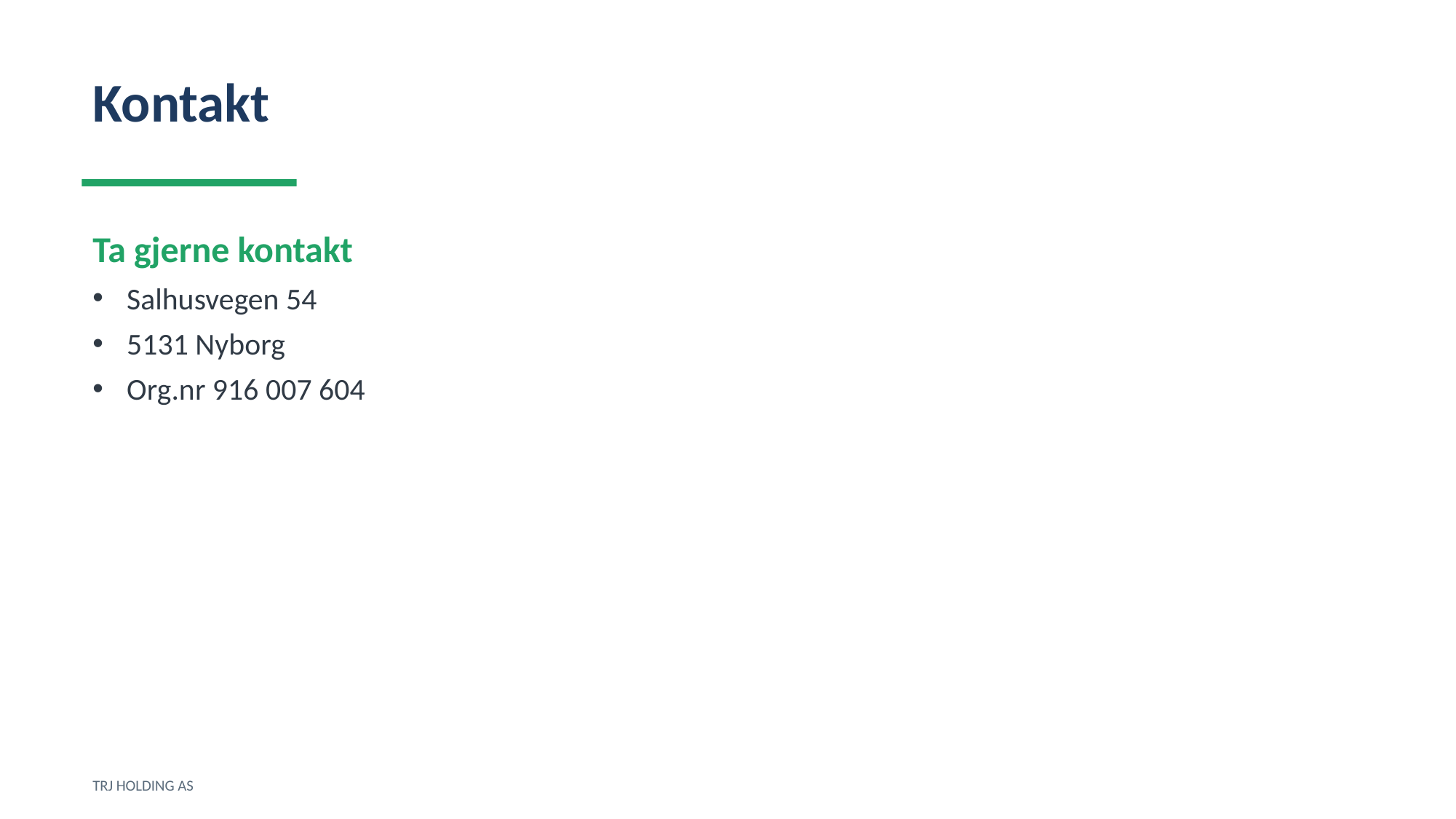

Kontakt

Ta gjerne kontakt
Salhusvegen 54
5131 Nyborg
Org.nr 916 007 604
TRJ HOLDING AS